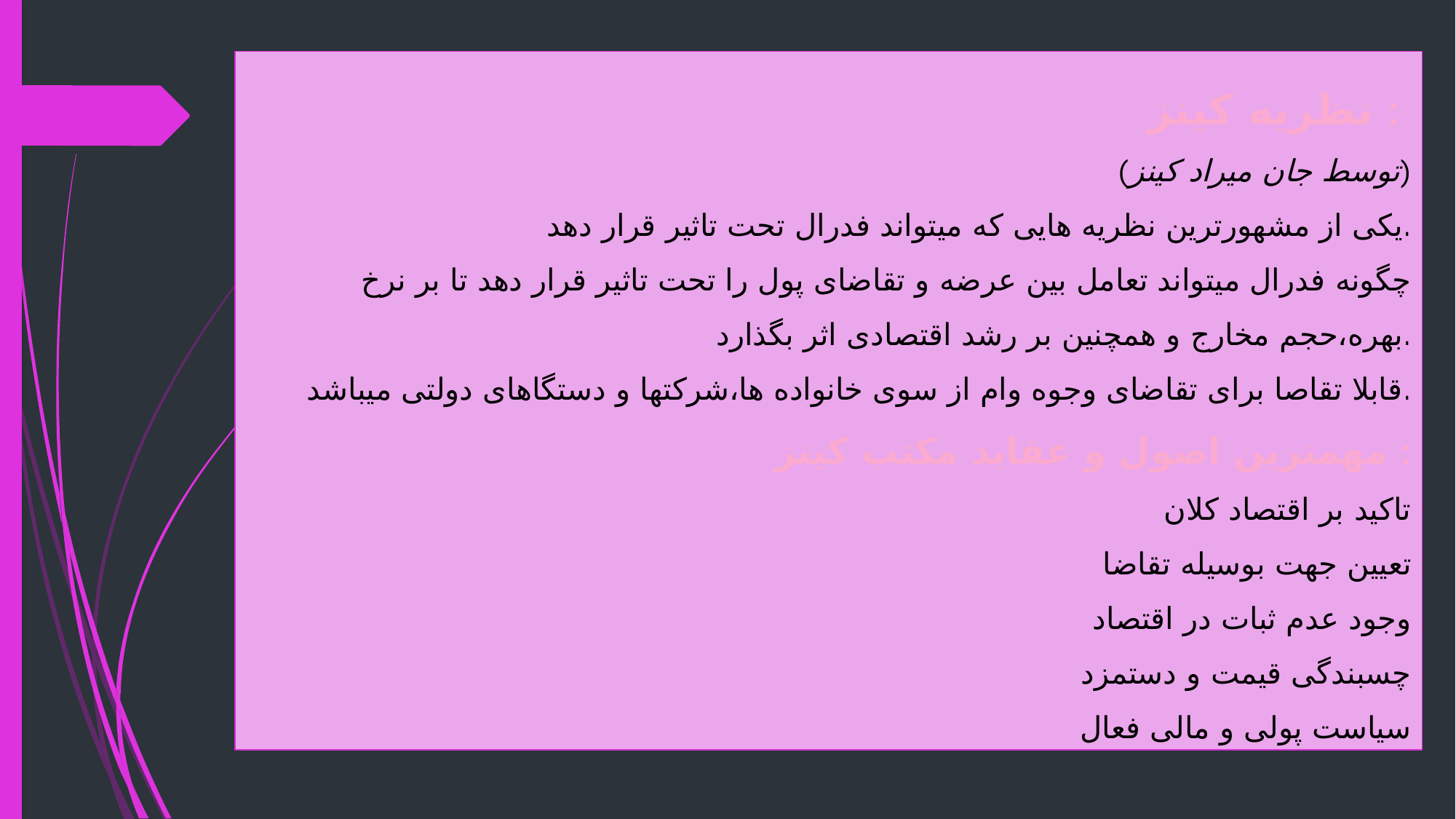

نظریه کینز :
(توسط جان میراد کینز)
یکی از مشهورترین نظریه هایی که میتواند فدرال تحت تاثیر قرار دهد.
  چگونه فدرال میتواند تعامل بین عرضه و تقاضای پول را تحت تاثیر قرار دهد تا بر نرخ بهره،حجم مخارج و همچنین بر رشد اقتصادی اثر بگذارد.
قابلا تقاصا برای تقاضای وجوه وام از سوی خانواده ها،شرکتها و دستگاهای دولتی میباشد.
مهمترین اصول و عقاید مکتب کینز :
تاکید بر اقتصاد کلان
تعیین جهت بوسیله تقاضا
وجود عدم ثبات در اقتصاد
چسبندگی قیمت و دستمزد
سیاست پولی و مالی فعال